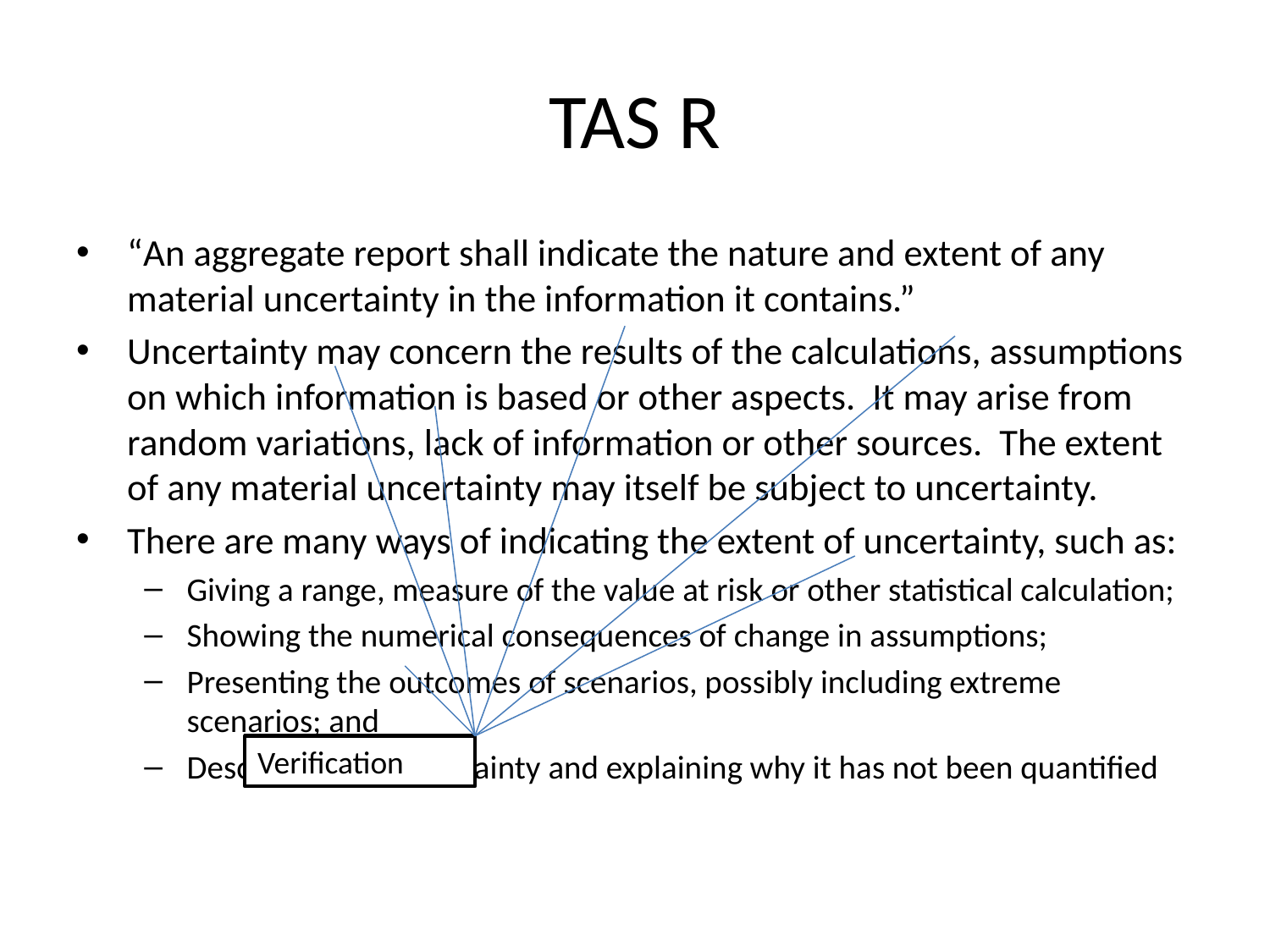

# TAS R
“An aggregate report shall indicate the nature and extent of any material uncertainty in the information it contains.”
Uncertainty may concern the results of the calculations, assumptions on which information is based or other aspects.  It may arise from random variations, lack of information or other sources.  The extent of any material uncertainty may itself be subject to uncertainty.
There are many ways of indicating the extent of uncertainty, such as:
Giving a range, measure of the value at risk or other statistical calculation;
Showing the numerical consequences of change in assumptions;
Presenting the outcomes of scenarios, possibly including extreme scenarios; and
Describing the uncertainty and explaining why it has not been quantified
Verification